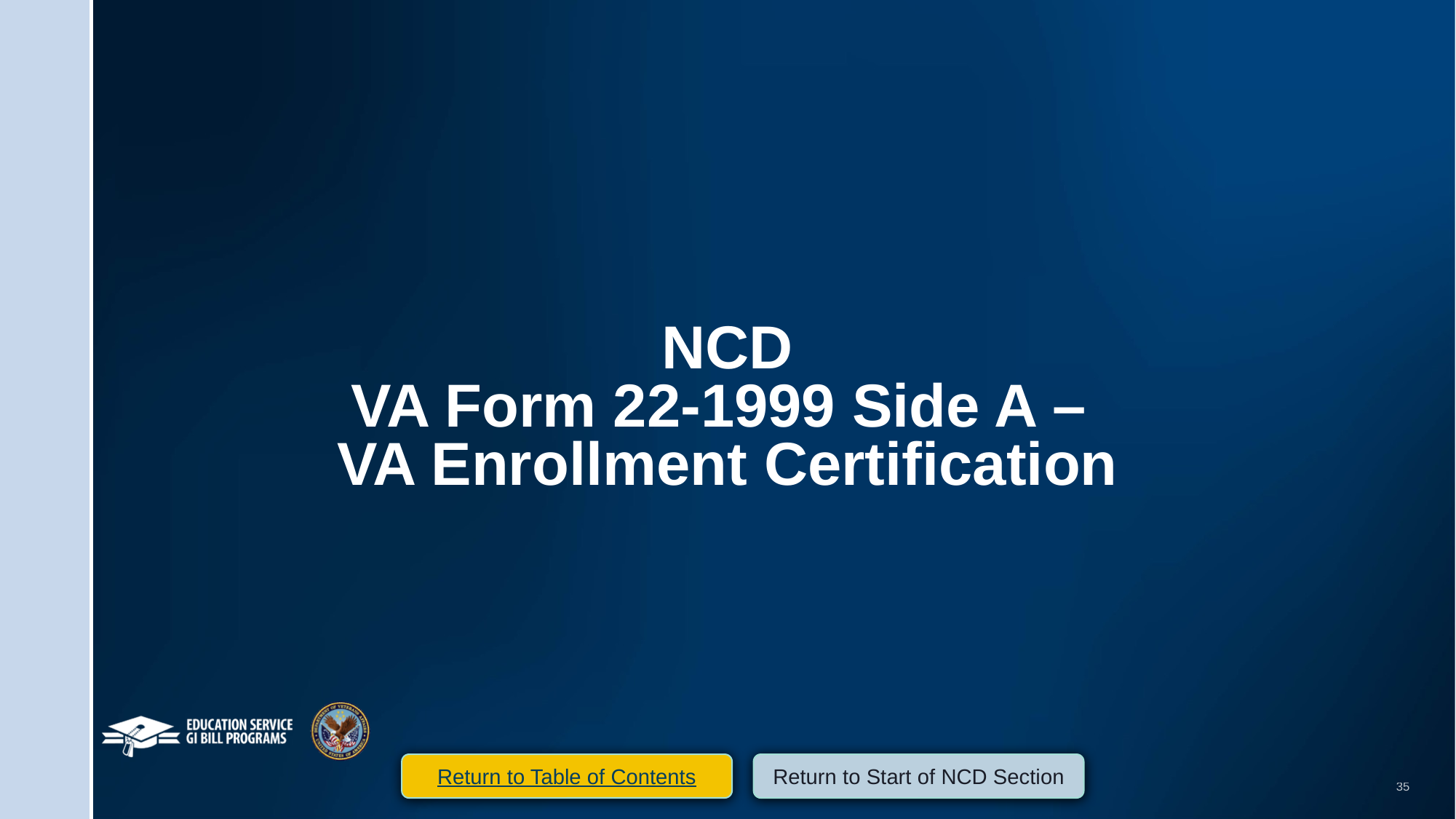

NCD
VA Form 22-1999 Side A –
VA Enrollment Certification
Return to Start of NCD Section
Return to Table of Contents